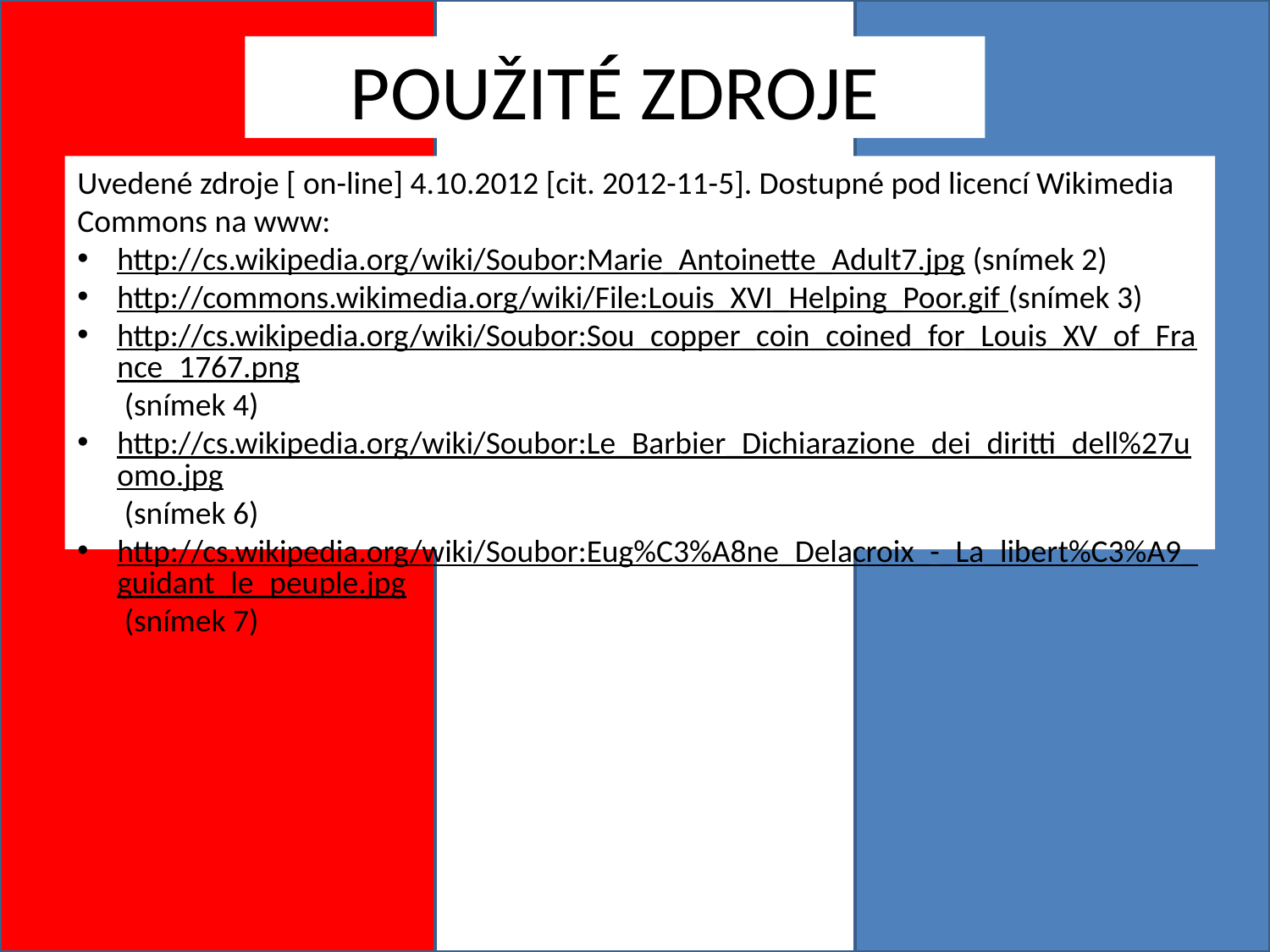

POUŽITÉ ZDROJE
Uvedené zdroje [ on-line] 4.10.2012 [cit. 2012-11-5]. Dostupné pod licencí Wikimedia  Commons na www:
http://cs.wikipedia.org/wiki/Soubor:Marie_Antoinette_Adult7.jpg (snímek 2)
http://commons.wikimedia.org/wiki/File:Louis_XVI_Helping_Poor.gif (snímek 3)
http://cs.wikipedia.org/wiki/Soubor:Sou_copper_coin_coined_for_Louis_XV_of_France_1767.png (snímek 4)
http://cs.wikipedia.org/wiki/Soubor:Le_Barbier_Dichiarazione_dei_diritti_dell%27uomo.jpg (snímek 6)
http://cs.wikipedia.org/wiki/Soubor:Eug%C3%A8ne_Delacroix_-_La_libert%C3%A9_guidant_le_peuple.jpg (snímek 7)